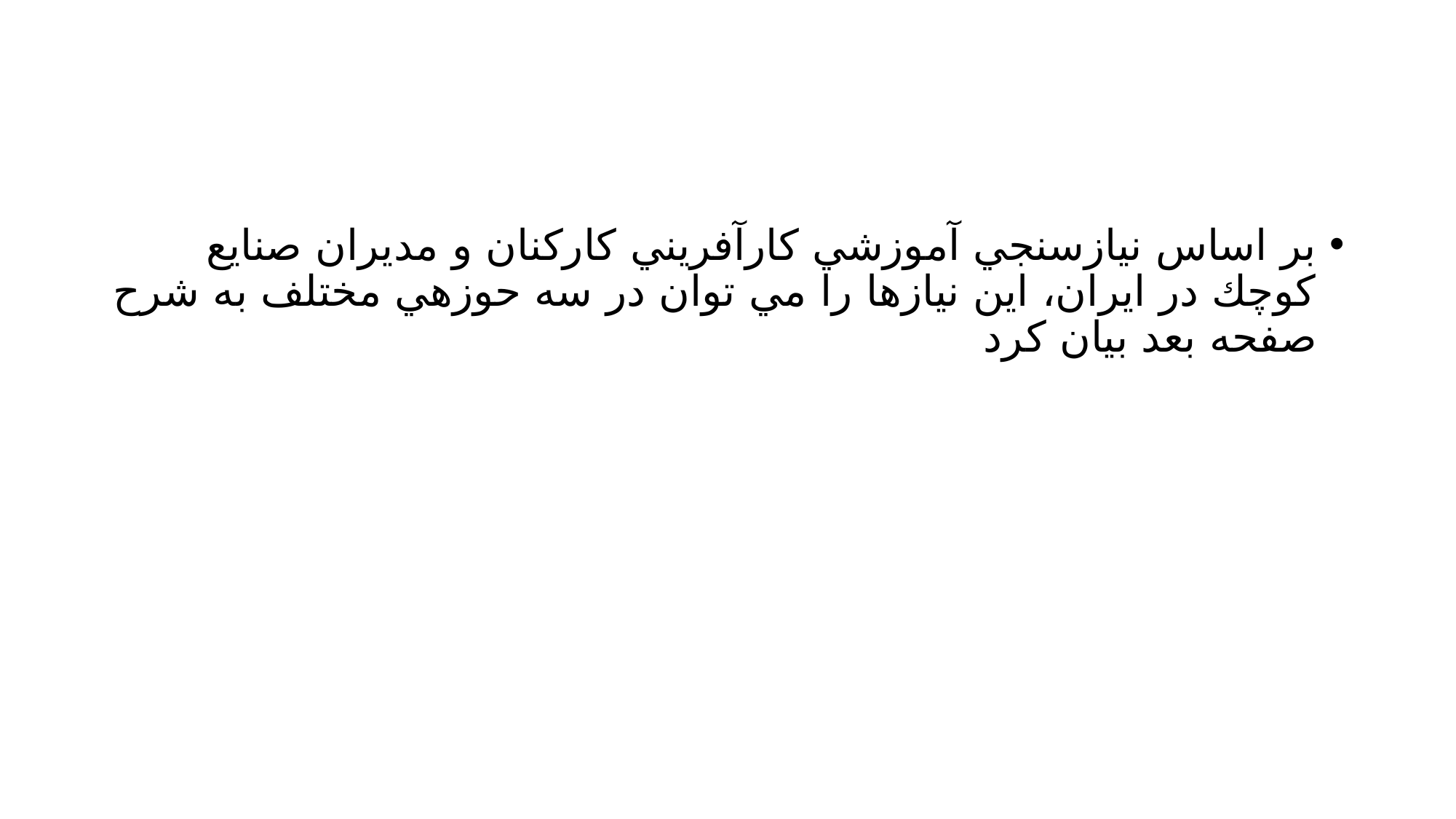

#
بر اساس نيازسنجي آموزشي كارآفريني كاركنان و مديران صنايع كوچك در ايران، اين نيازها را مي توان در سه حوزهي مختلف به شرح صفحه بعد بيان كرد